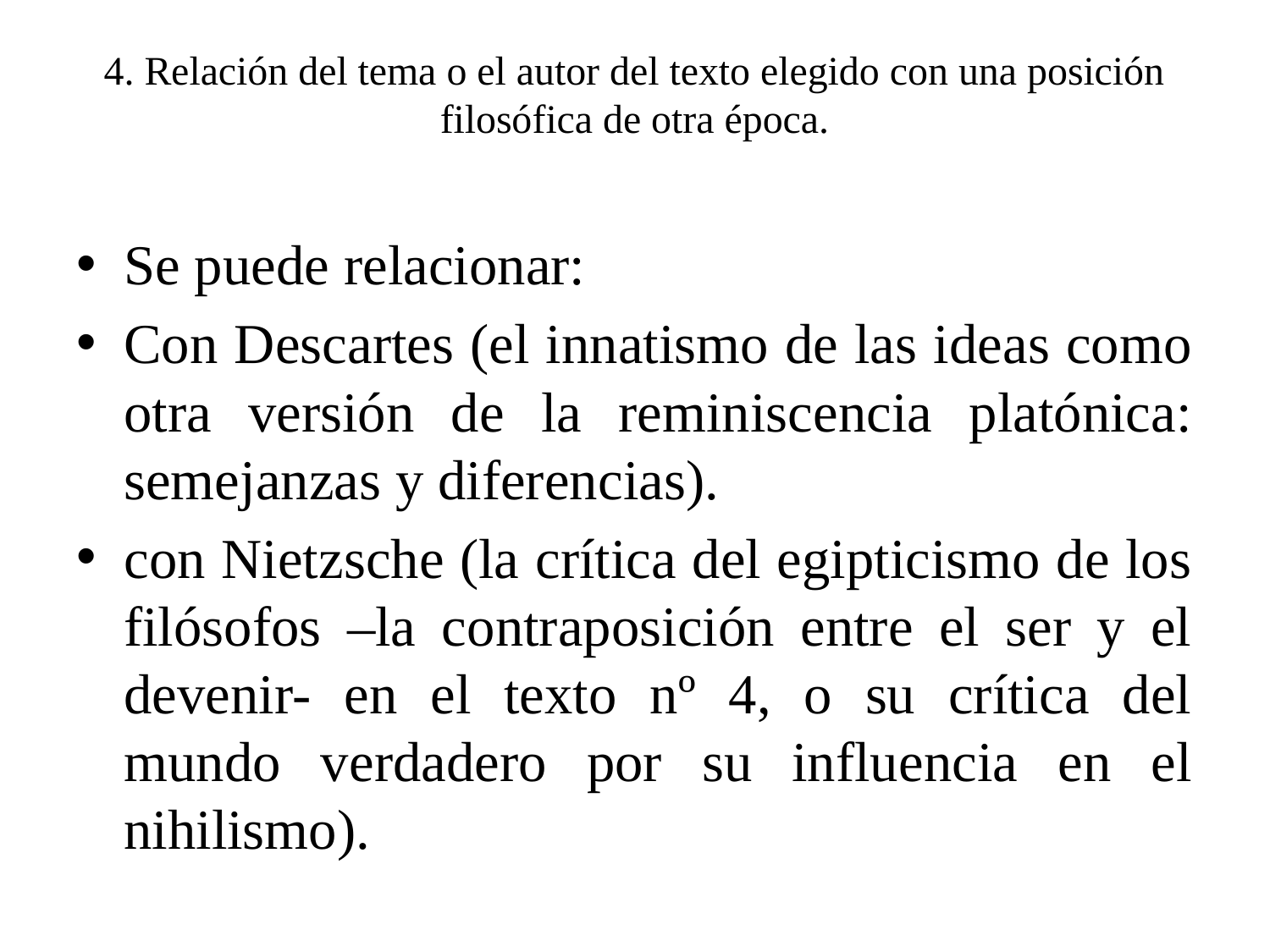

# 4. Relación del tema o el autor del texto elegido con una posición filosófica de otra época.
Se puede relacionar:
Con Descartes (el innatismo de las ideas como otra versión de la reminiscencia platónica: semejanzas y diferencias).
con Nietzsche (la crítica del egipticismo de los filósofos –la contraposición entre el ser y el devenir- en el texto nº 4, o su crítica del mundo verdadero por su influencia en el nihilismo).